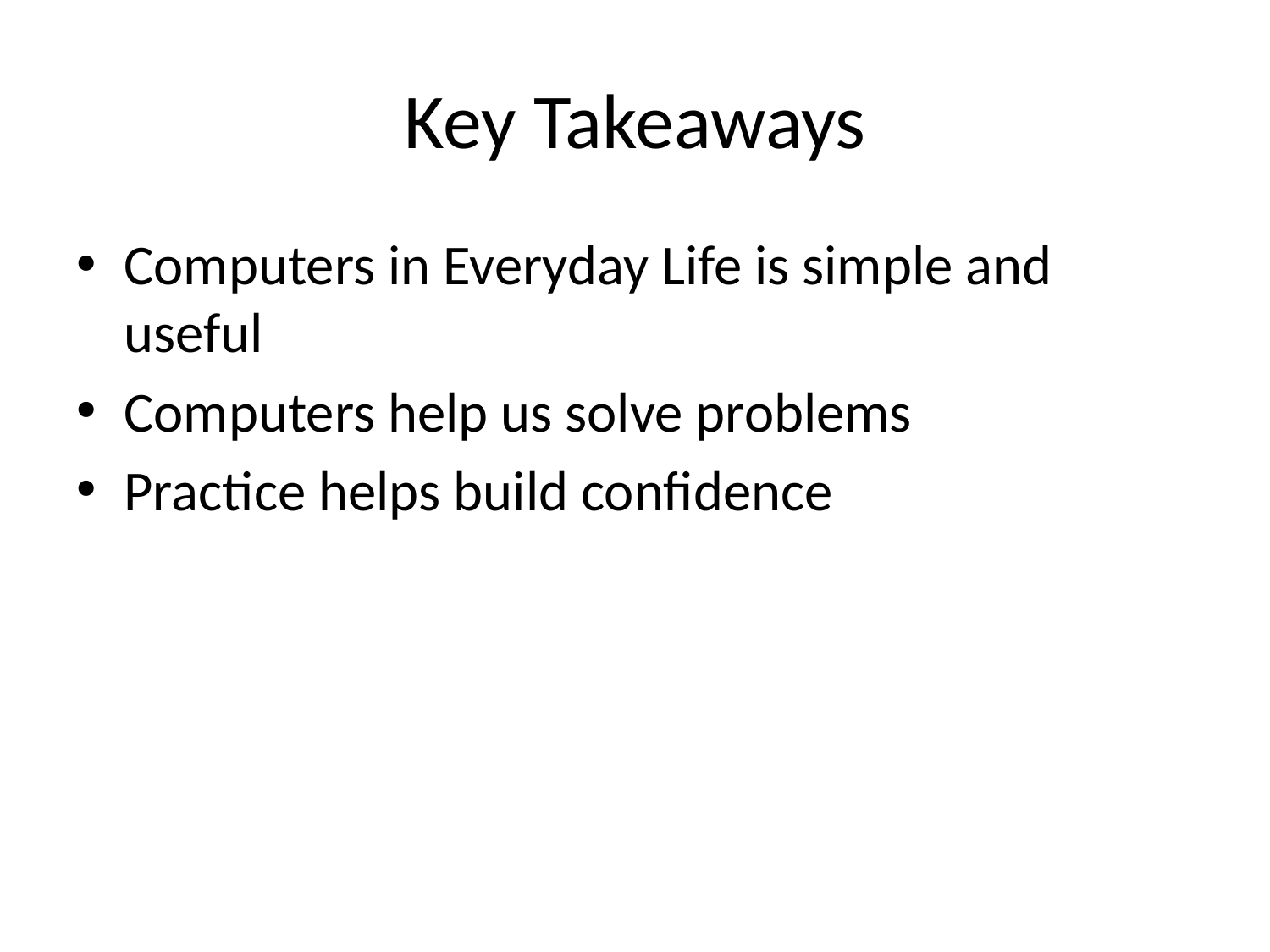

# Key Takeaways
Computers in Everyday Life is simple and useful
Computers help us solve problems
Practice helps build confidence